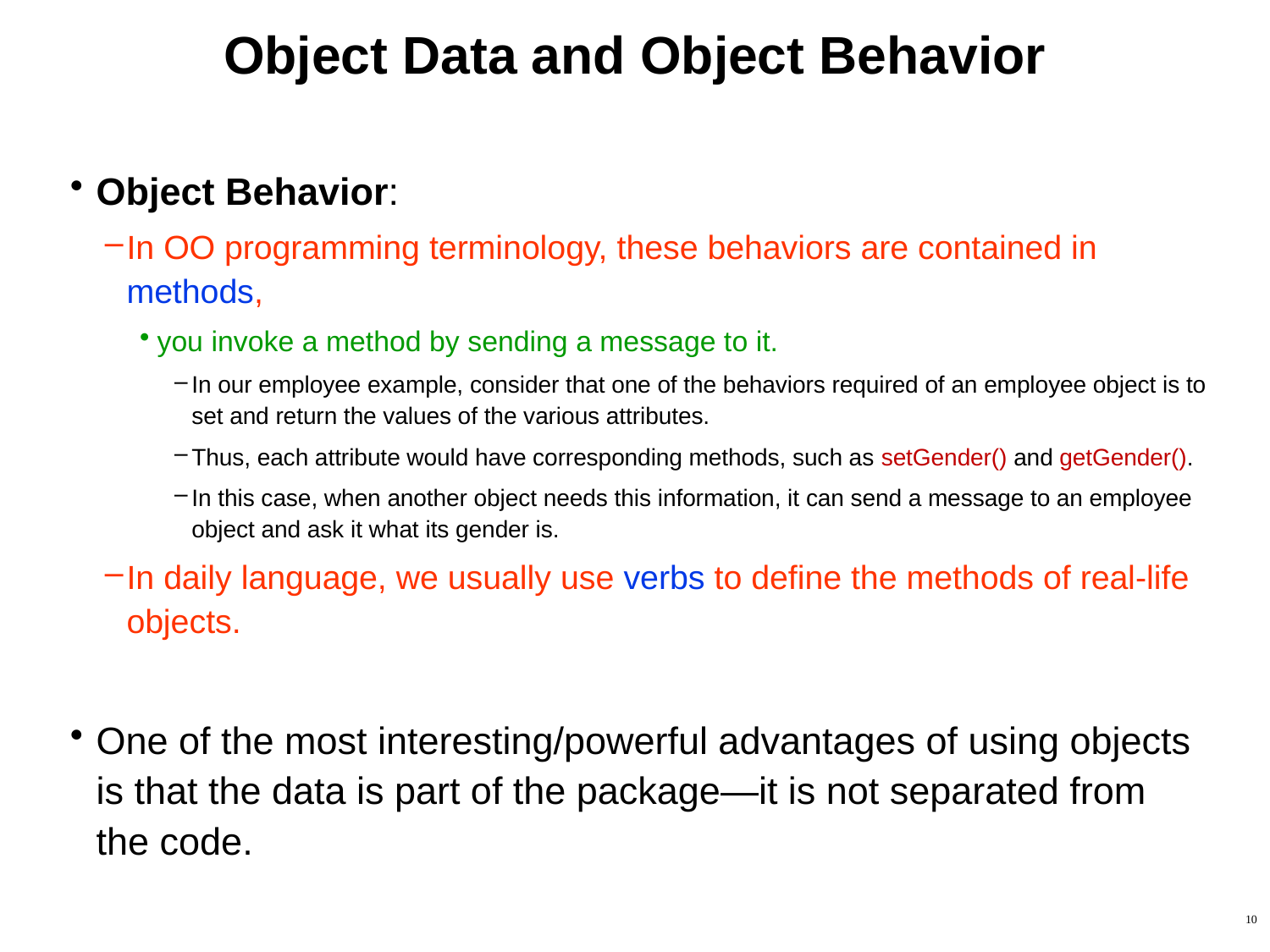

# Object Data and Object Behavior
Object Behavior:
In OO programming terminology, these behaviors are contained in methods,
you invoke a method by sending a message to it.
In our employee example, consider that one of the behaviors required of an employee object is to set and return the values of the various attributes.
Thus, each attribute would have corresponding methods, such as setGender() and getGender().
In this case, when another object needs this information, it can send a message to an employee object and ask it what its gender is.
In daily language, we usually use verbs to define the methods of real-life objects.

One of the most interesting/powerful advantages of using objects is that the data is part of the package—it is not separated from the code.
10